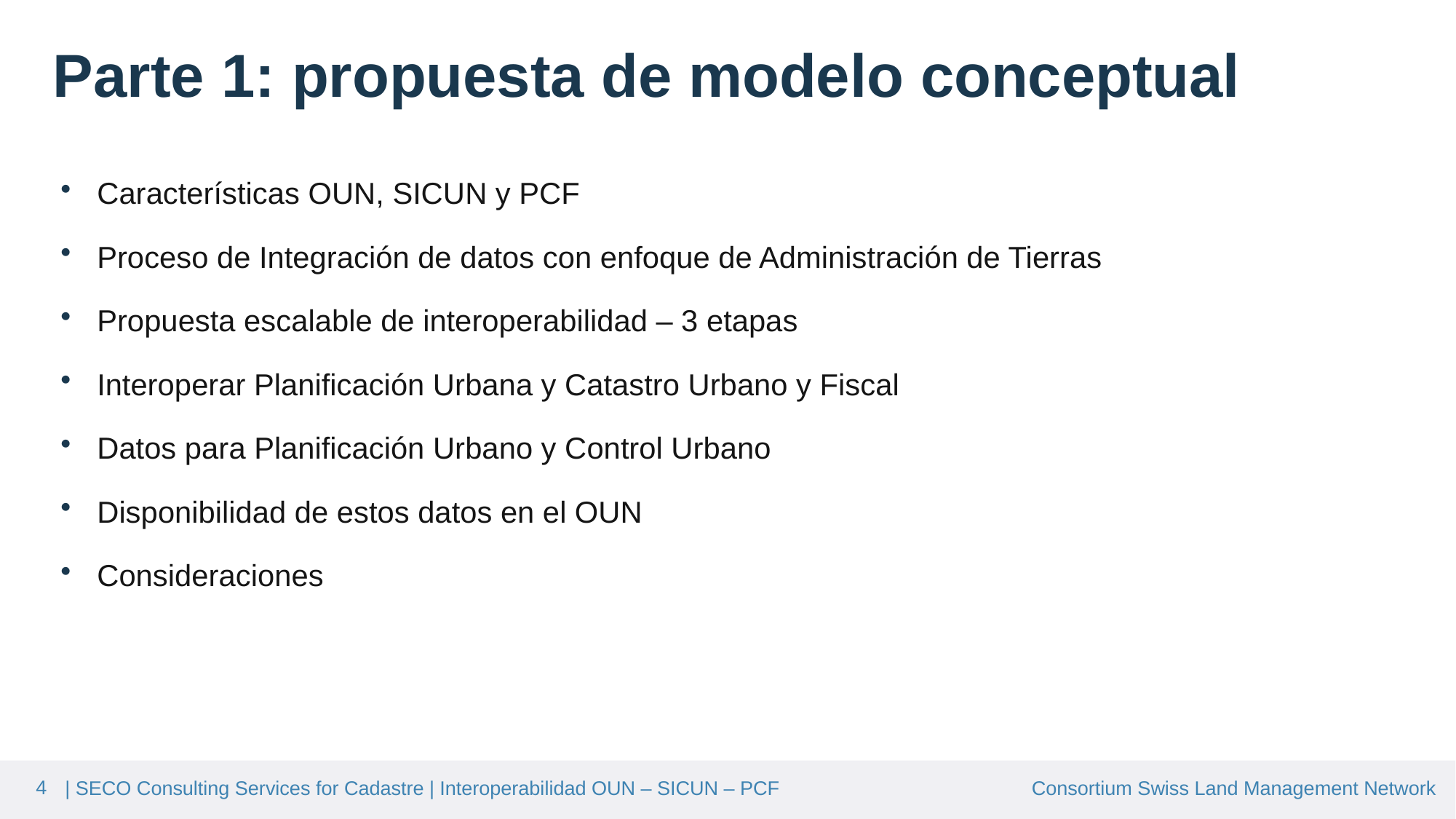

Parte 1: propuesta de modelo conceptual
Características OUN, SICUN y PCF
Proceso de Integración de datos con enfoque de Administración de Tierras
Propuesta escalable de interoperabilidad – 3 etapas
Interoperar Planificación Urbana y Catastro Urbano y Fiscal
Datos para Planificación Urbano y Control Urbano
Disponibilidad de estos datos en el OUN
Consideraciones
4